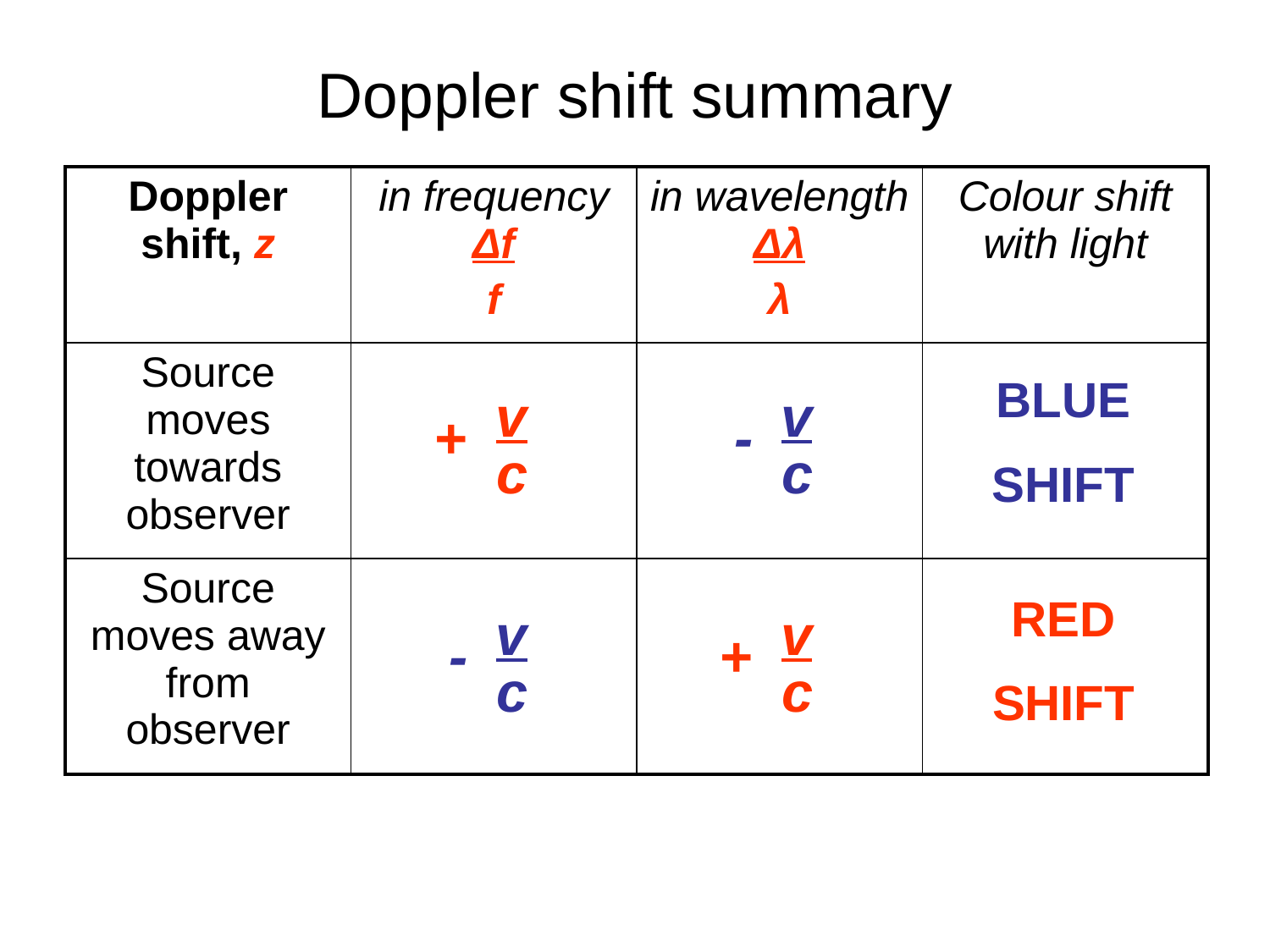

# Doppler shift summary
| Doppler shift, z | in frequency Δf f | in wavelength Δλ λ | Colour shift with light |
| --- | --- | --- | --- |
| Source moves towards observer |  |  |  |
| Source moves away from observer |  |  |  |
BLUE
SHIFT
v
c
+
v
c
-
RED
SHIFT
v
c
-
v
c
+